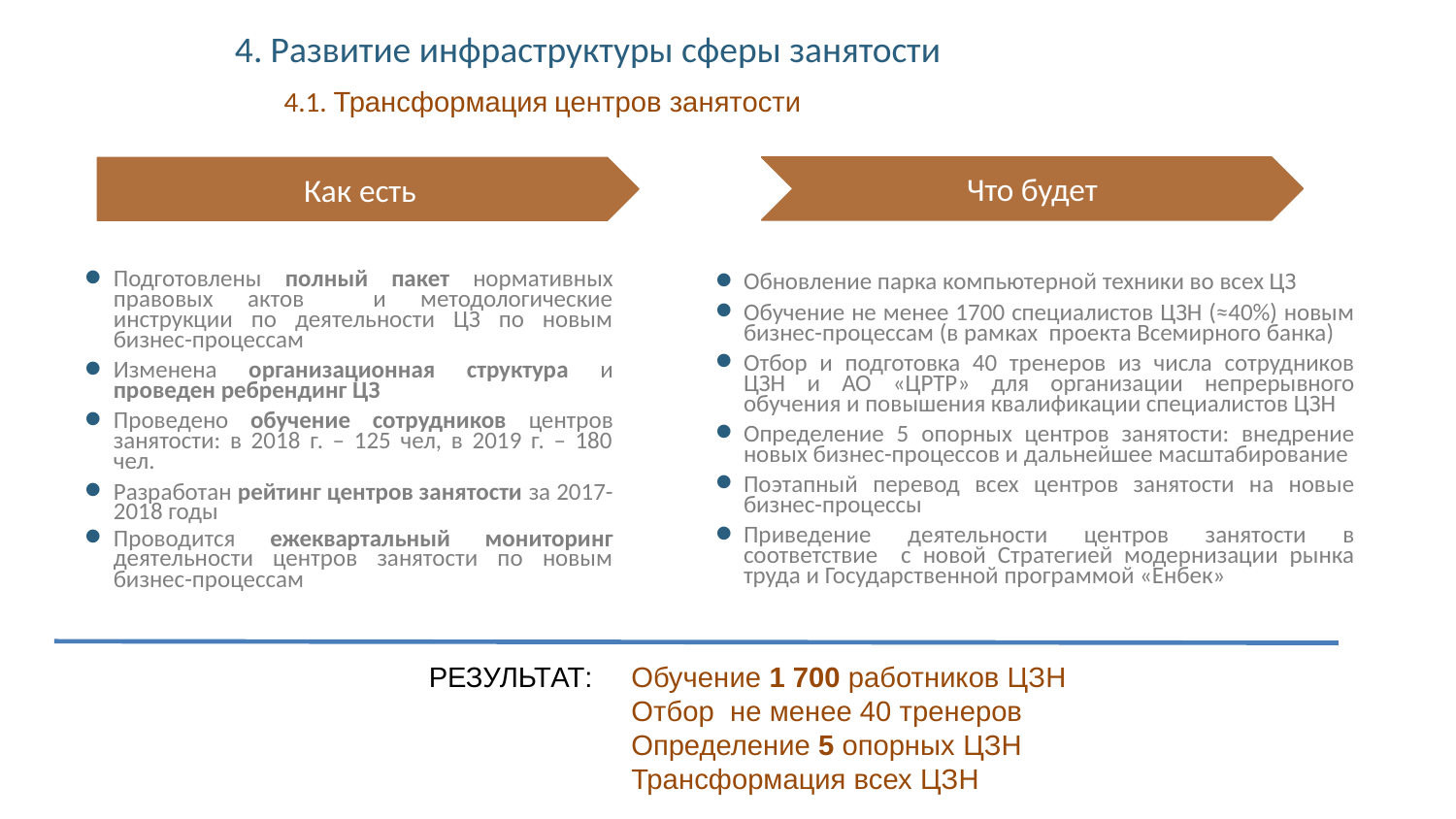

4. Развитие инфраструктуры сферы занятости
4.1. Трансформация центров занятости
Что будет
Как есть
Обновление парка компьютерной техники во всех ЦЗ
Обучение не менее 1700 специалистов ЦЗН (≈40%) новым бизнес-процессам (в рамках  проекта Всемирного банка)
Отбор и подготовка 40 тренеров из числа сотрудников ЦЗН и АО «ЦРТР» для организации непрерывного обучения и повышения квалификации специалистов ЦЗН
Определение 5 опорных центров занятости: внедрение новых бизнес-процессов и дальнейшее масштабирование
Поэтапный перевод всех центров занятости на новые бизнес-процессы
Приведение деятельности центров занятости в соответствие  с новой Стратегией модернизации рынка труда и Государственной программой «Енбек»
Подготовлены полный пакет нормативных правовых актов  и методологические инструкции по деятельности ЦЗ по новым бизнес-процессам
Изменена организационная структура и проведен ребрендинг ЦЗ
Проведено обучение сотрудников центров занятости: в 2018 г. – 125 чел, в 2019 г. – 180 чел.
Разработан рейтинг центров занятости за 2017-2018 годы
Проводится ежеквартальный мониторинг деятельности центров занятости по новым бизнес-процессам
Обучение 1 700 работников ЦЗН
Отбор  не менее 40 тренеров
Определение 5 опорных ЦЗН
Трансформация всех ЦЗН
РЕЗУЛЬТАТ: